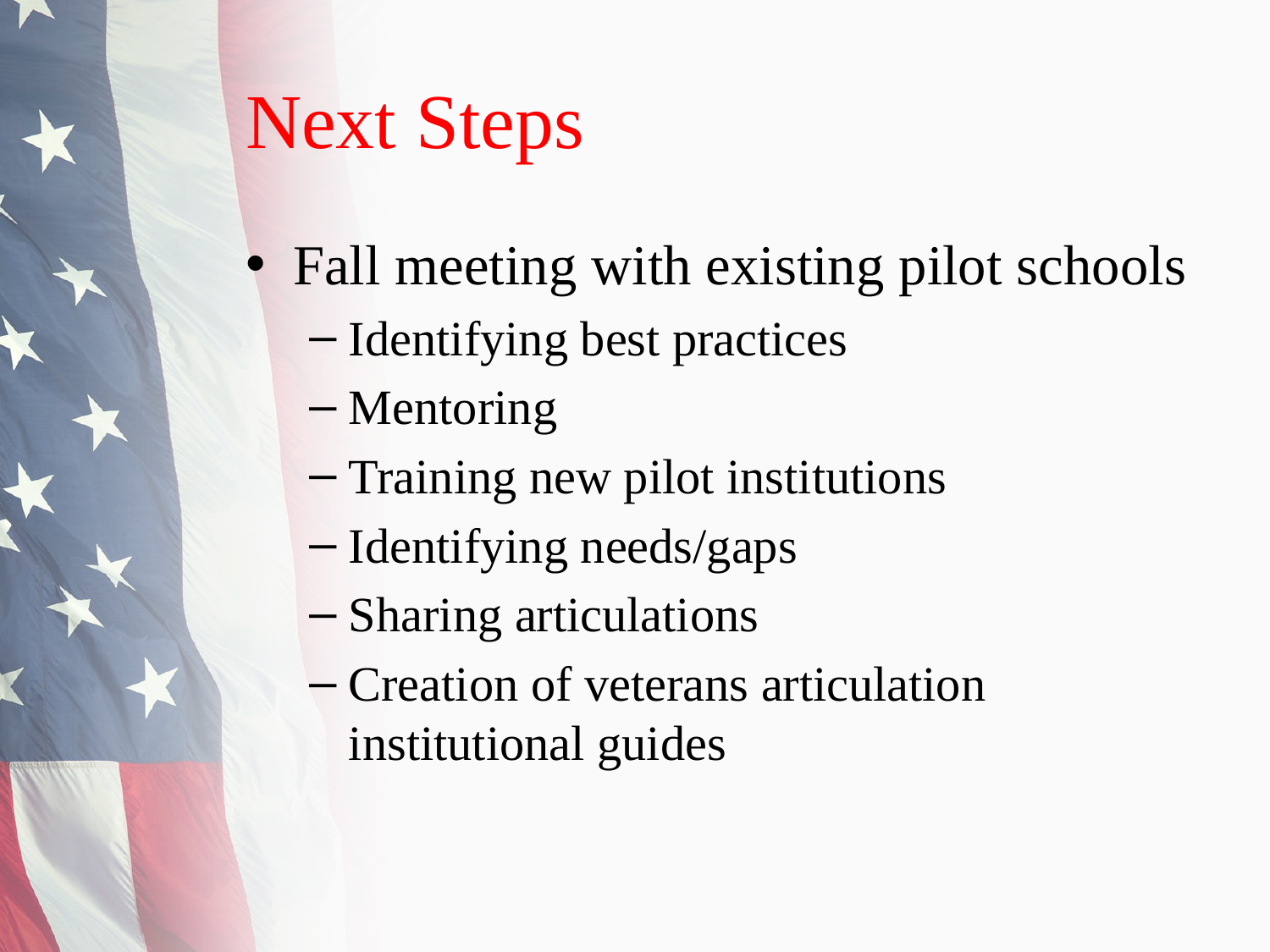

# Next Steps
Fall meeting with existing pilot schools
Identifying best practices
Mentoring
Training new pilot institutions
Identifying needs/gaps
Sharing articulations
Creation of veterans articulation institutional guides